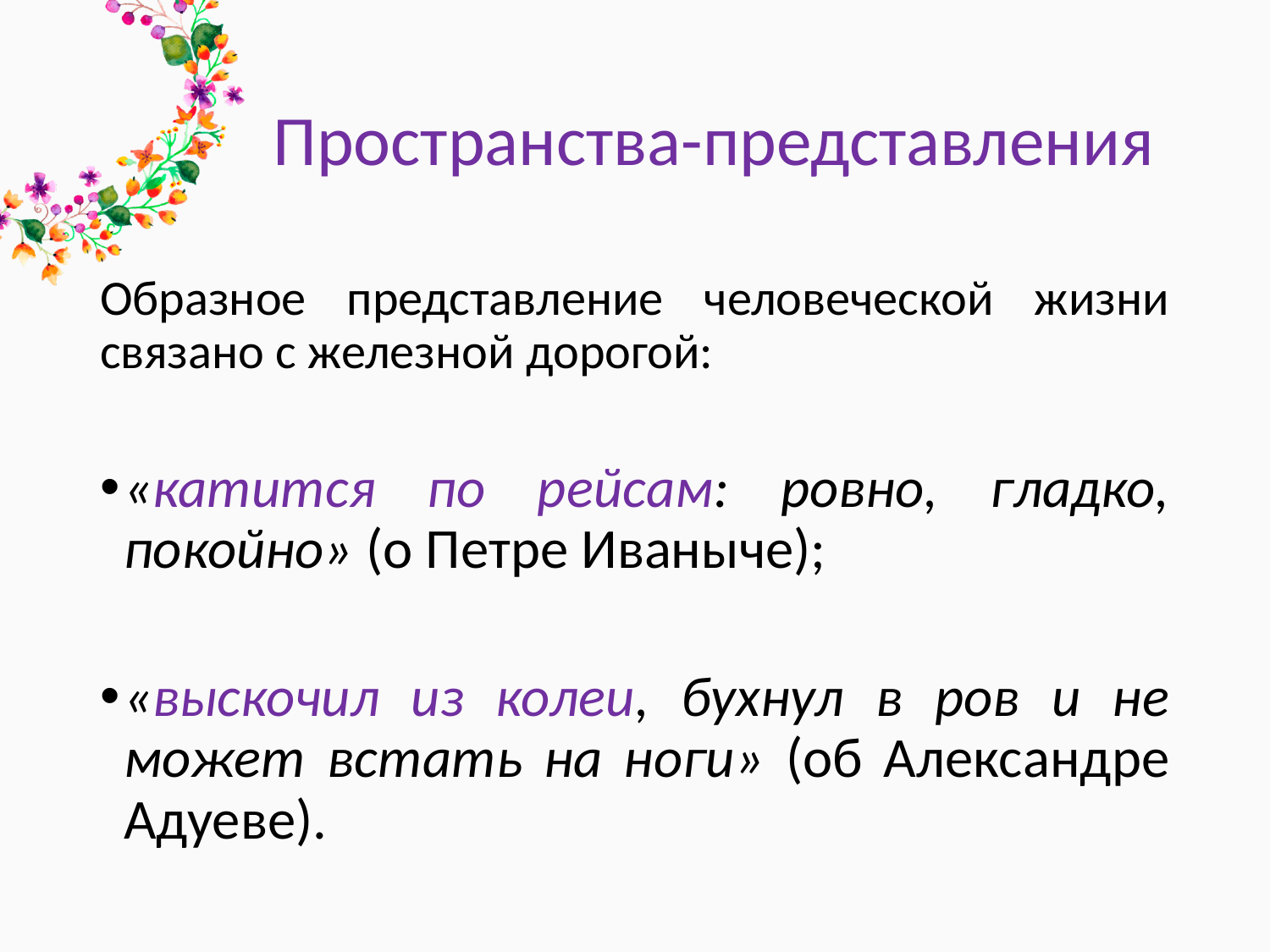

# Пространства-представления
Образное представление человеческой жизни связано с железной дорогой:

«катится по рейсам: ровно, гладко, покойно» (о Петре Иваныче);

«выскочил из колеи, бухнул в ров и не может встать на ноги» (об Александре Адуеве).